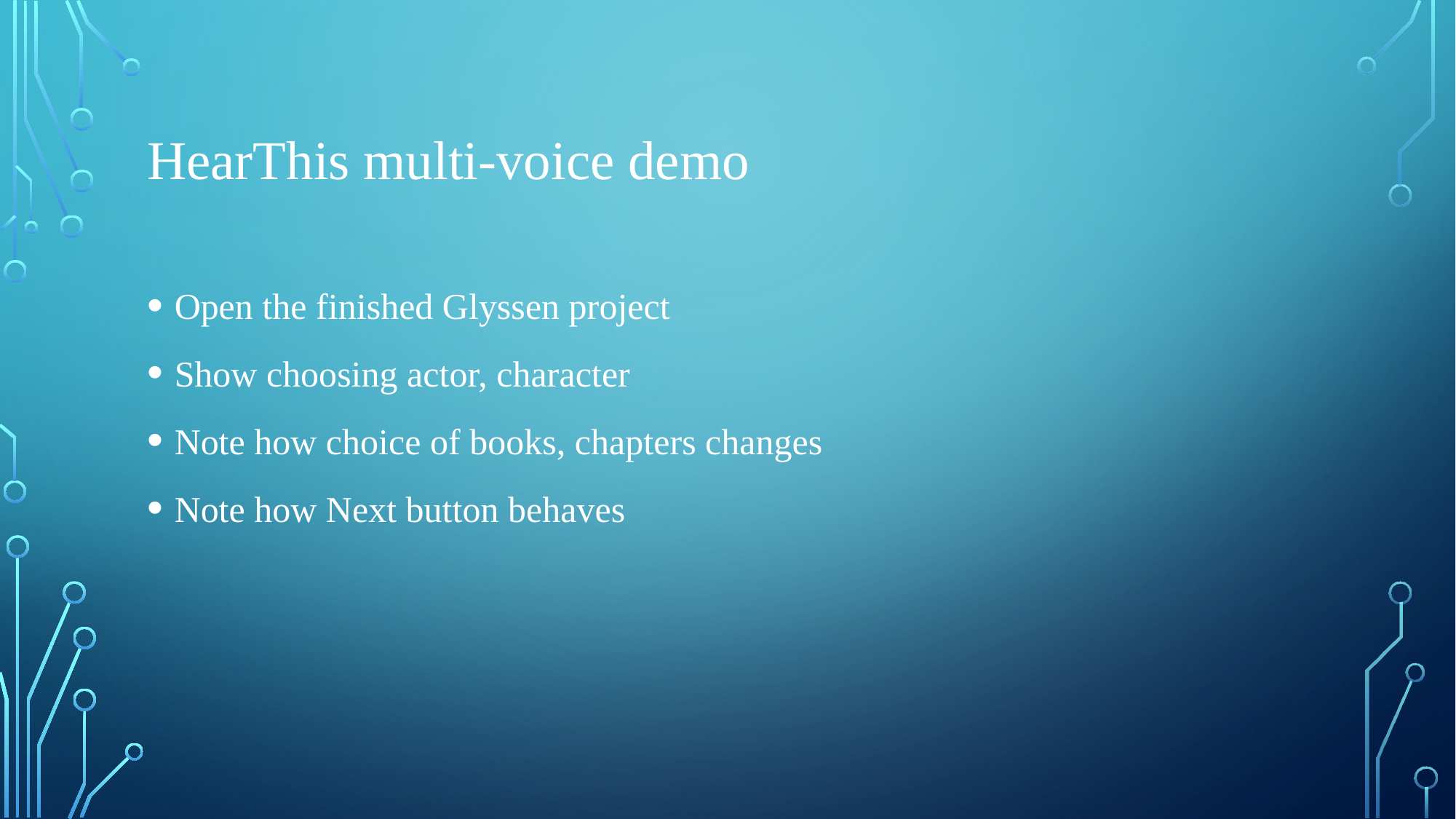

# HearThis multi-voice demo
Open the finished Glyssen project
Show choosing actor, character
Note how choice of books, chapters changes
Note how Next button behaves